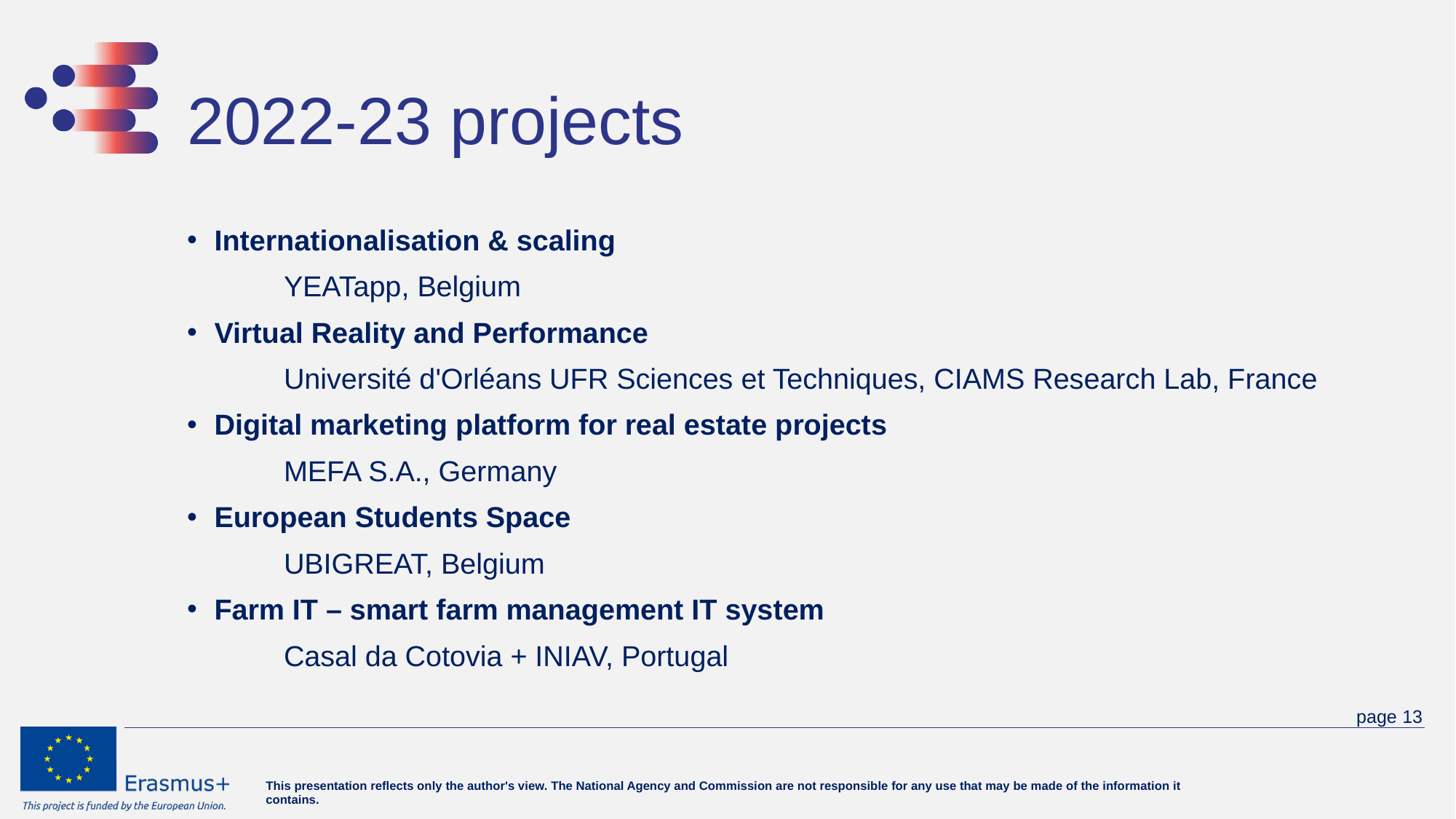

# 2022-23 projects
Internationalisation & scaling
YEATapp, Belgium
Virtual Reality and Performance
Université d'Orléans UFR Sciences et Techniques, CIAMS Research Lab, France
Digital marketing platform for real estate projects
MEFA S.A., Germany
European Students Space
UBIGREAT, Belgium
Farm IT – smart farm management IT system
Casal da Cotovia + INIAV, Portugal